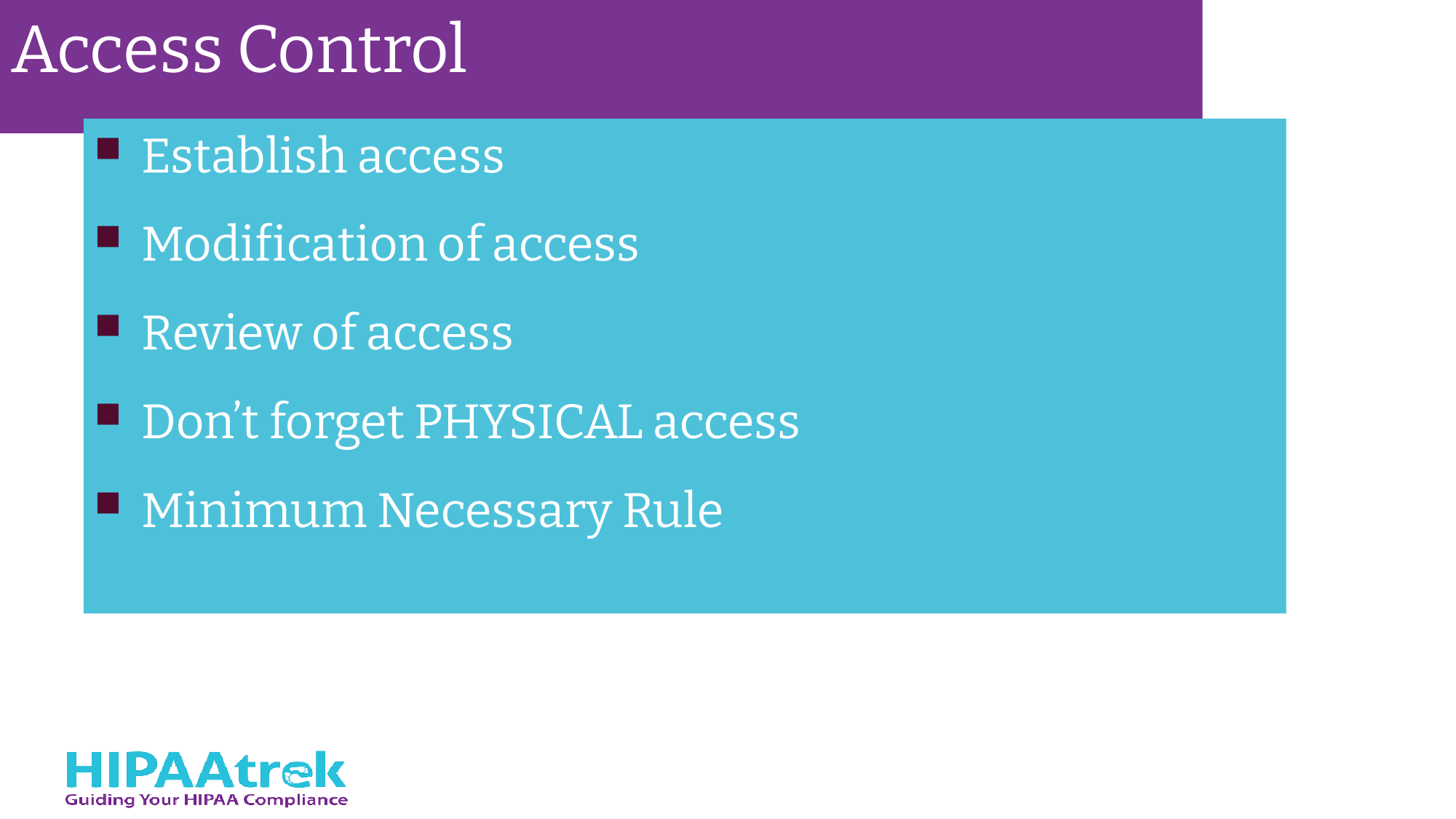

# Access Control
  Establish access
  Modification of access
  Review of access
  Don’t forget PHYSICAL access
  Minimum Necessary Rule